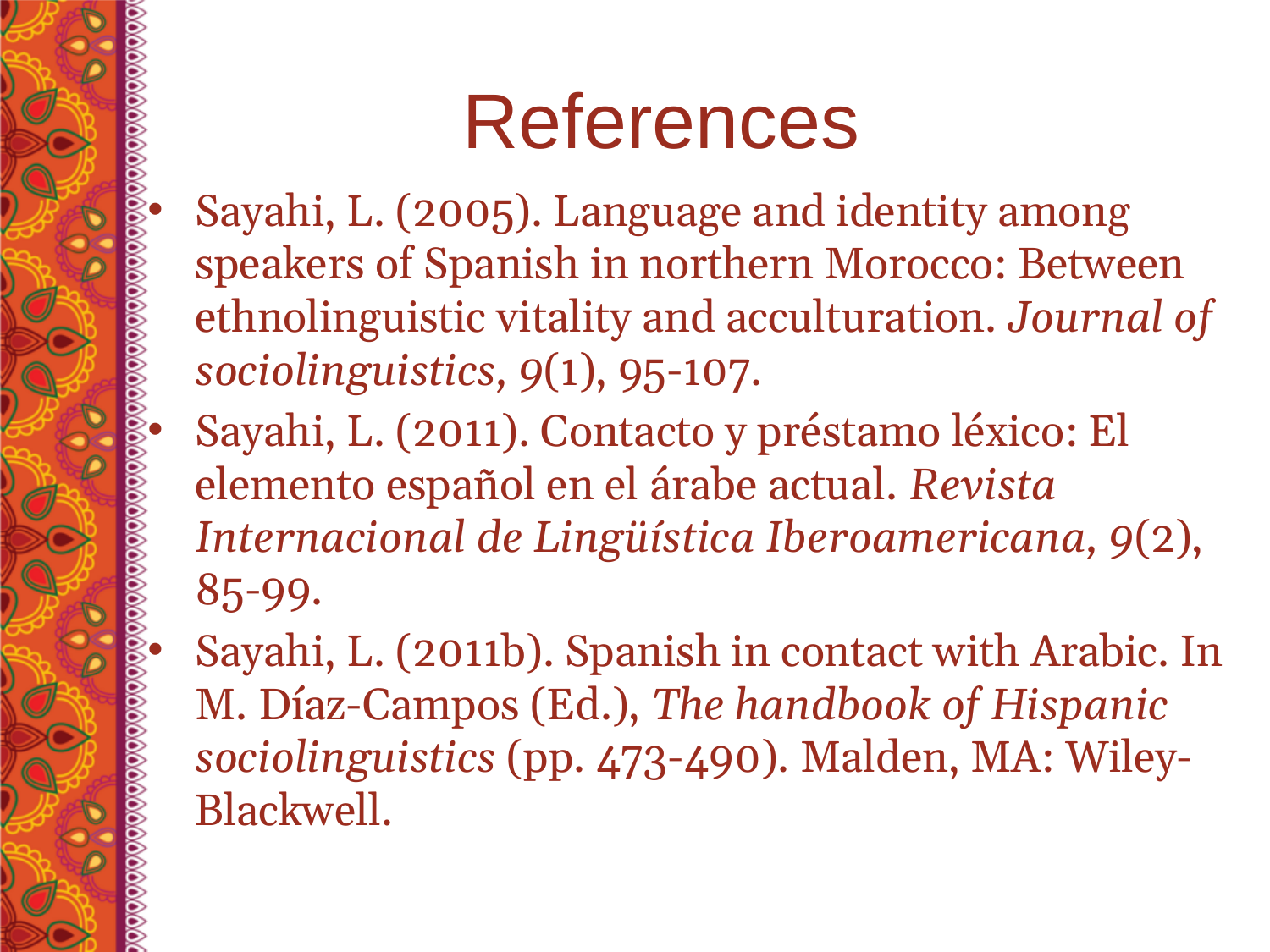

# References
Sayahi, L. (2005). Language and identity among speakers of Spanish in northern Morocco: Between ethnolinguistic vitality and acculturation. Journal of sociolinguistics, 9(1), 95-107.
Sayahi, L. (2011). Contacto y préstamo léxico: El elemento español en el árabe actual. Revista Internacional de Lingüística Iberoamericana, 9(2), 85-99.
Sayahi, L. (2011b). Spanish in contact with Arabic. In M. Díaz-Campos (Ed.), The handbook of Hispanic sociolinguistics (pp. 473-490). Malden, MA: Wiley-Blackwell.